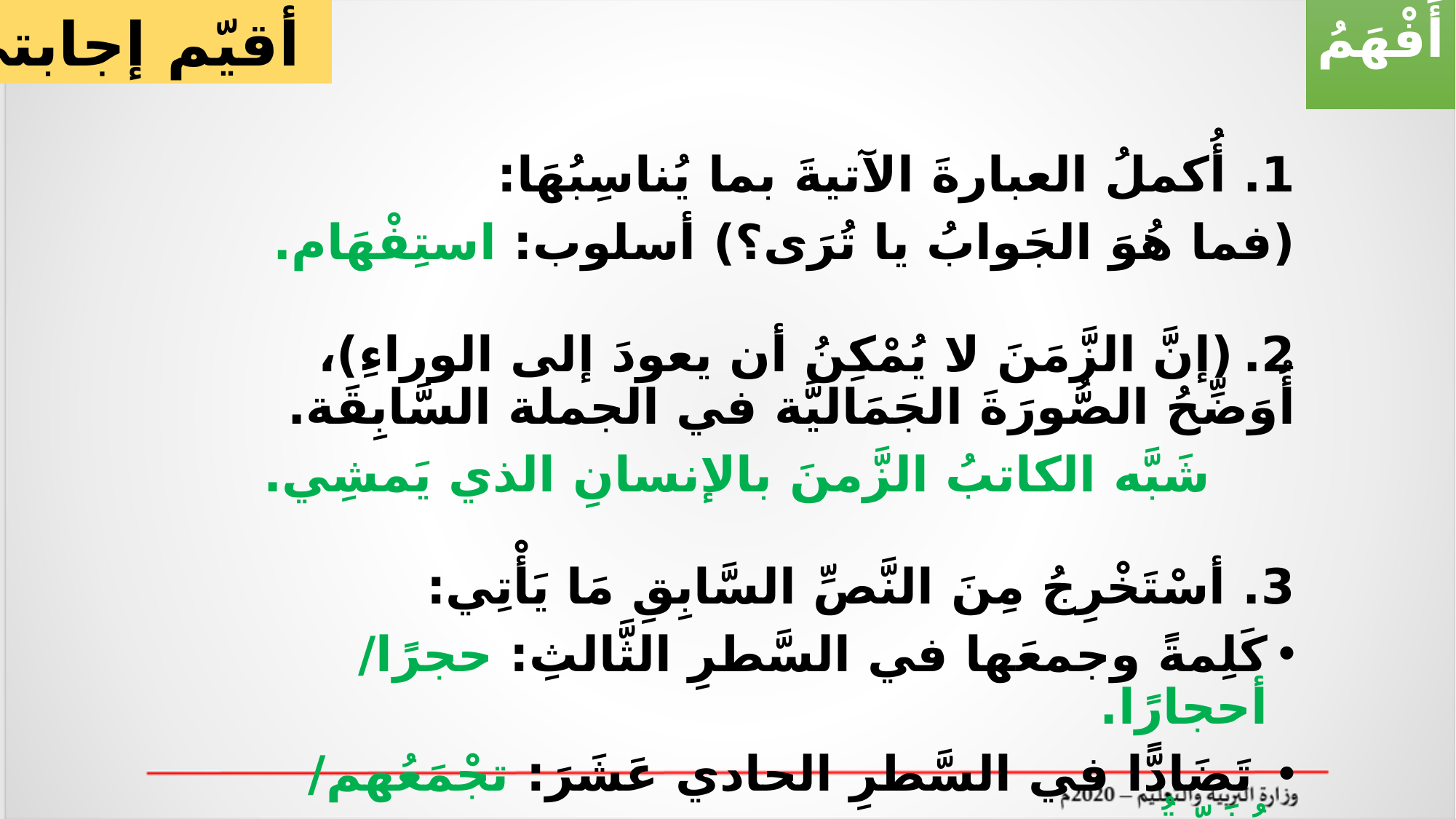

أقيّم إجابتي
أَفْهَمُ
1. أُكملُ العبارةَ الآتيةَ بما يُناسِبُهَا:
(فما هُوَ الجَوابُ يا تُرَى؟) أسلوب: استِفْهَام.

2. (إنَّ الزَّمَنَ لا يُمْكِنُ أن يعودَ إلى الوراءِ)، أُوَضِّحُ الصُّورَةَ الجَمَاليَّة في الجملة السَّابِقَة.
     شَبَّه الكاتبُ الزَّمنَ بالإنسانِ الذي يَمشِي.

3. أسْتَخْرِجُ مِنَ النَّصِّ السَّابِقِ مَا يَأْتِي:
كَلِمةً وجمعَها في السَّطرِ الثَّالثِ: حجرًا/ أحجارًا.
 تَضَادًّا في السَّطرِ الحادي عَشَرَ: تجْمَعُهم/ تُفَرِّقُهم.